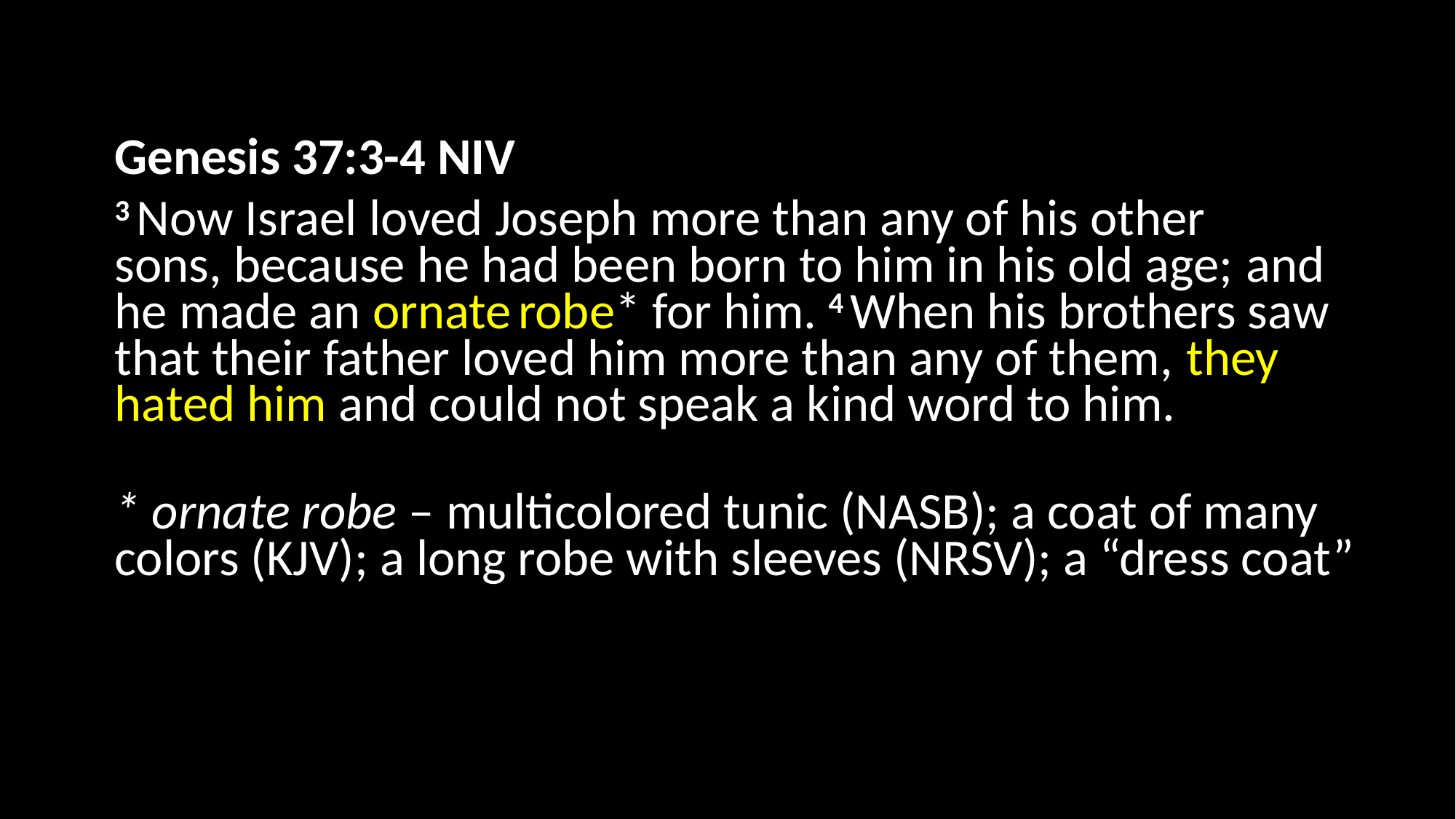

Genesis 37:3-4 NIV
3 Now Israel loved Joseph more than any of his other sons, because he had been born to him in his old age; and he made an ornate robe* for him. 4 When his brothers saw that their father loved him more than any of them, they hated him and could not speak a kind word to him.
* ornate robe – multicolored tunic (NASB); a coat of many colors (KJV); a long robe with sleeves (NRSV); a “dress coat”